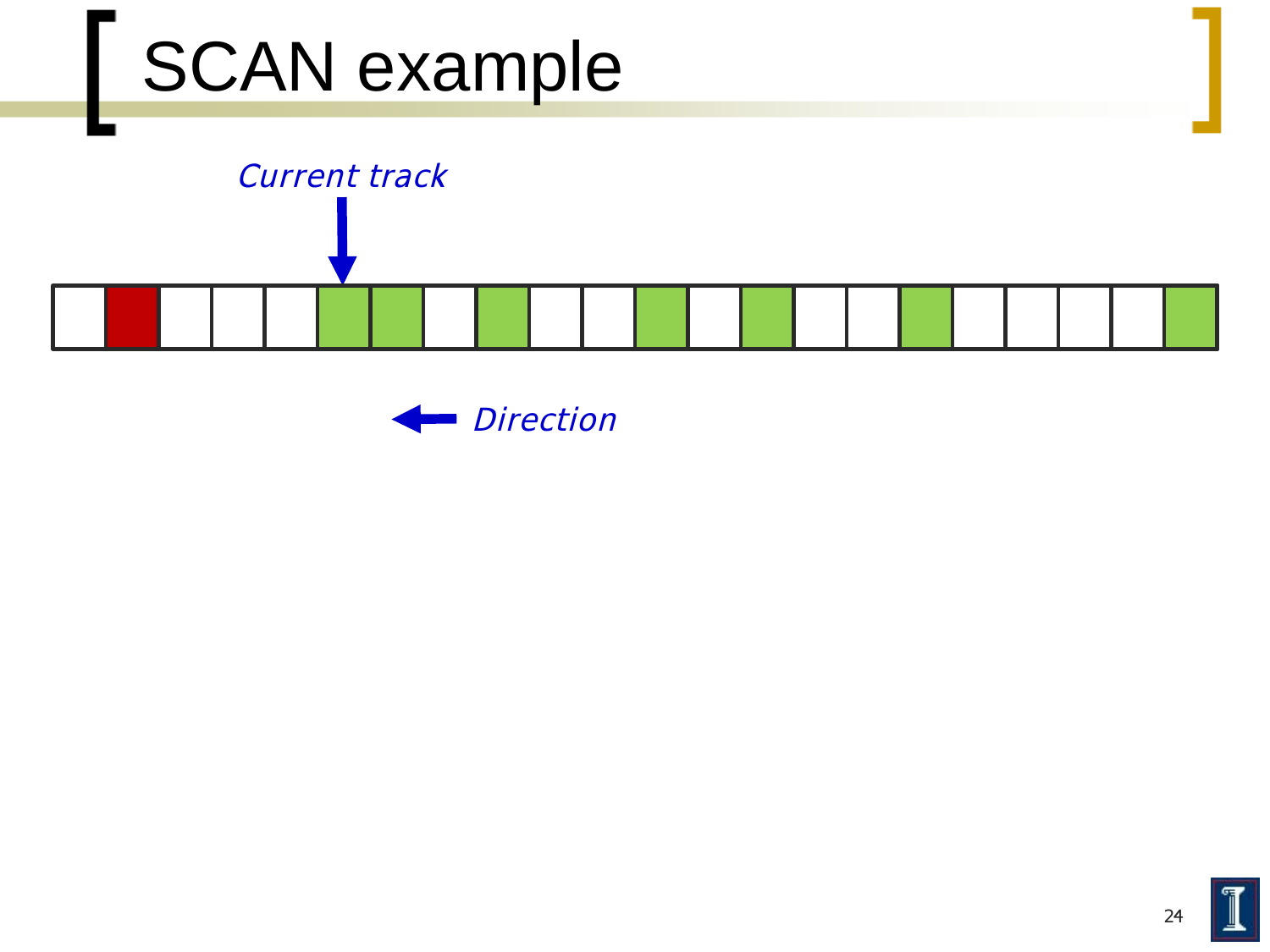

# SCAN example
Current track

Direction

24